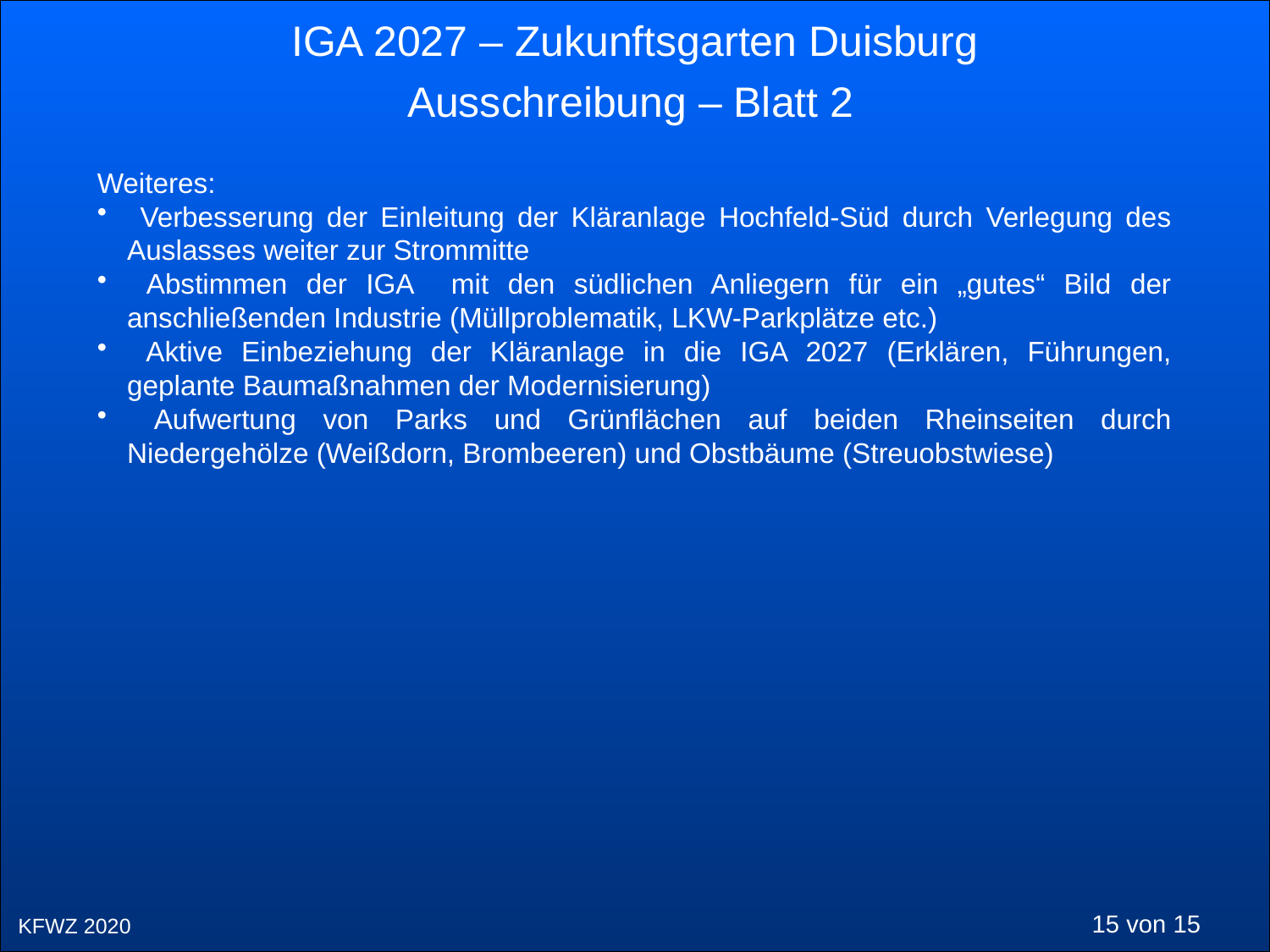

Ausschreibung – Blatt 2
Weiteres:
 Verbesserung der Einleitung der Kläranlage Hochfeld-Süd durch Verlegung des Auslasses weiter zur Strommitte
 Abstimmen der IGA  mit den südlichen Anliegern für ein „gutes“ Bild der anschließenden Industrie (Müllproblematik, LKW-Parkplätze etc.)
 Aktive Einbeziehung der Kläranlage in die IGA 2027 (Erklären, Führungen, geplante Baumaßnahmen der Modernisierung)
 Aufwertung von Parks und Grünflächen auf beiden Rheinseiten durch Niedergehölze (Weißdorn, Brombeeren) und Obstbäume (Streuobstwiese)